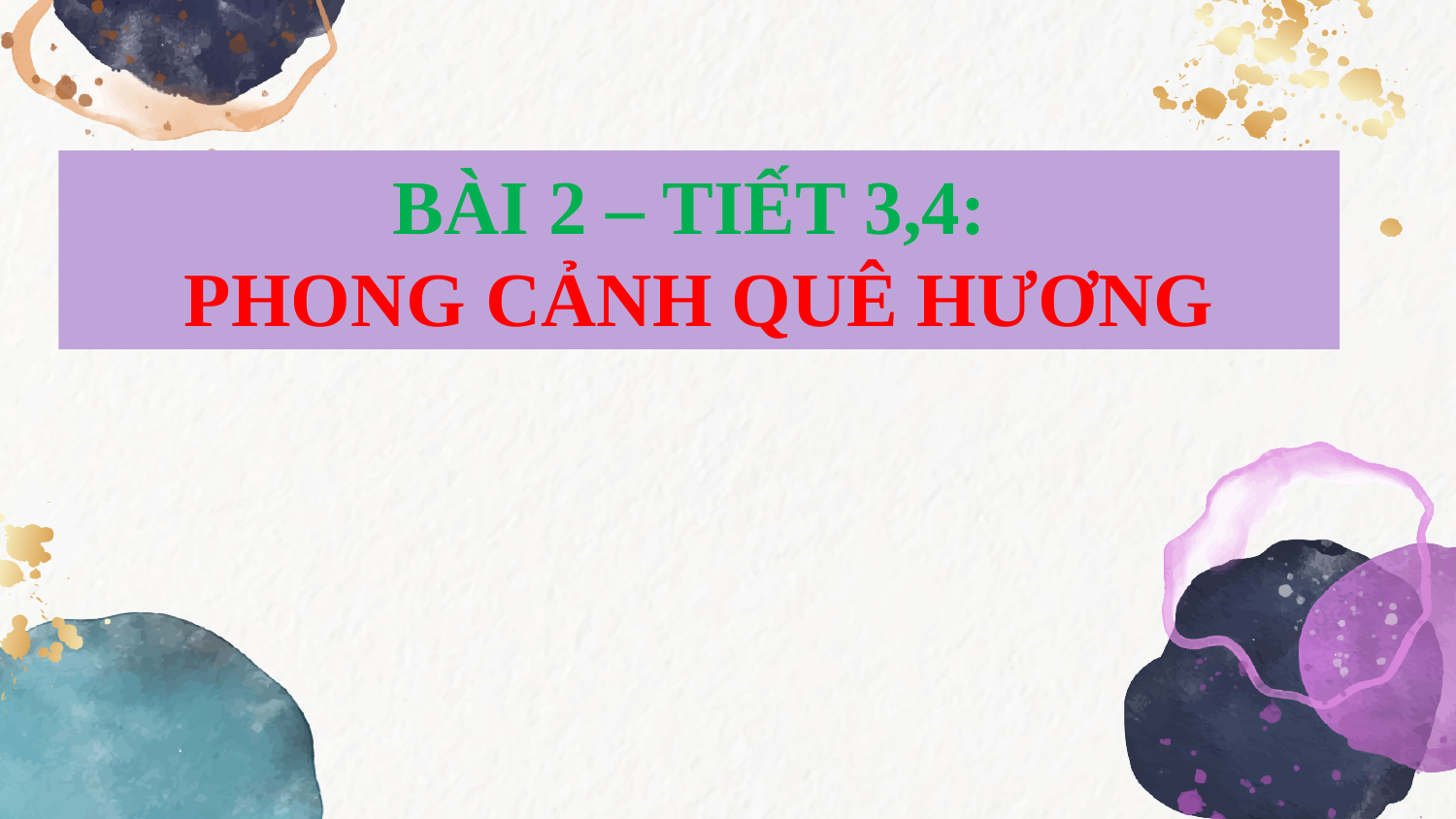

BÀI 2 – TIẾT 3,4:
PHONG CẢNH QUÊ HƯƠNG